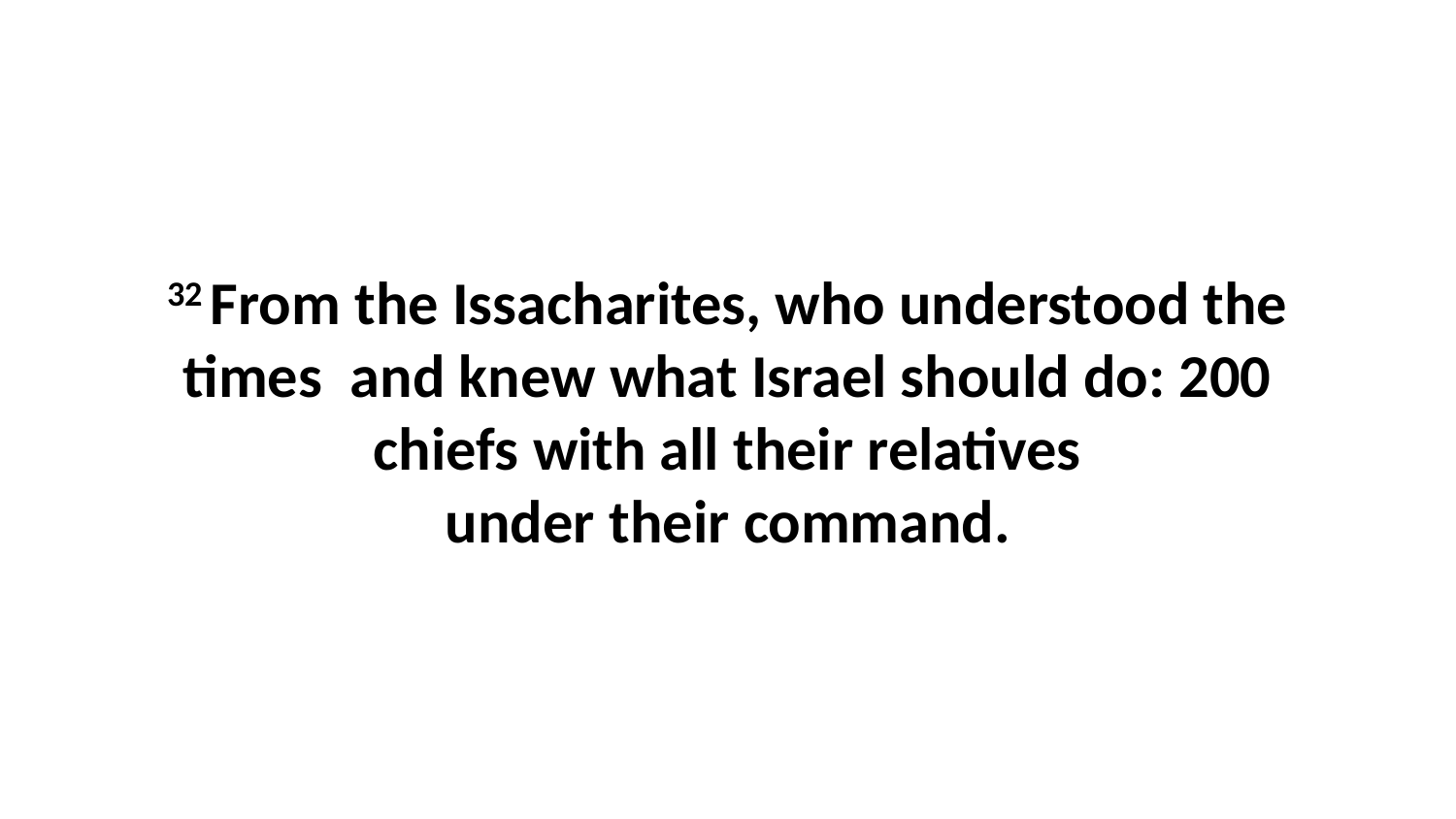

32 From the Issacharites, who understood the times  and knew what Israel should do: 200 chiefs with all their relatives under their command.